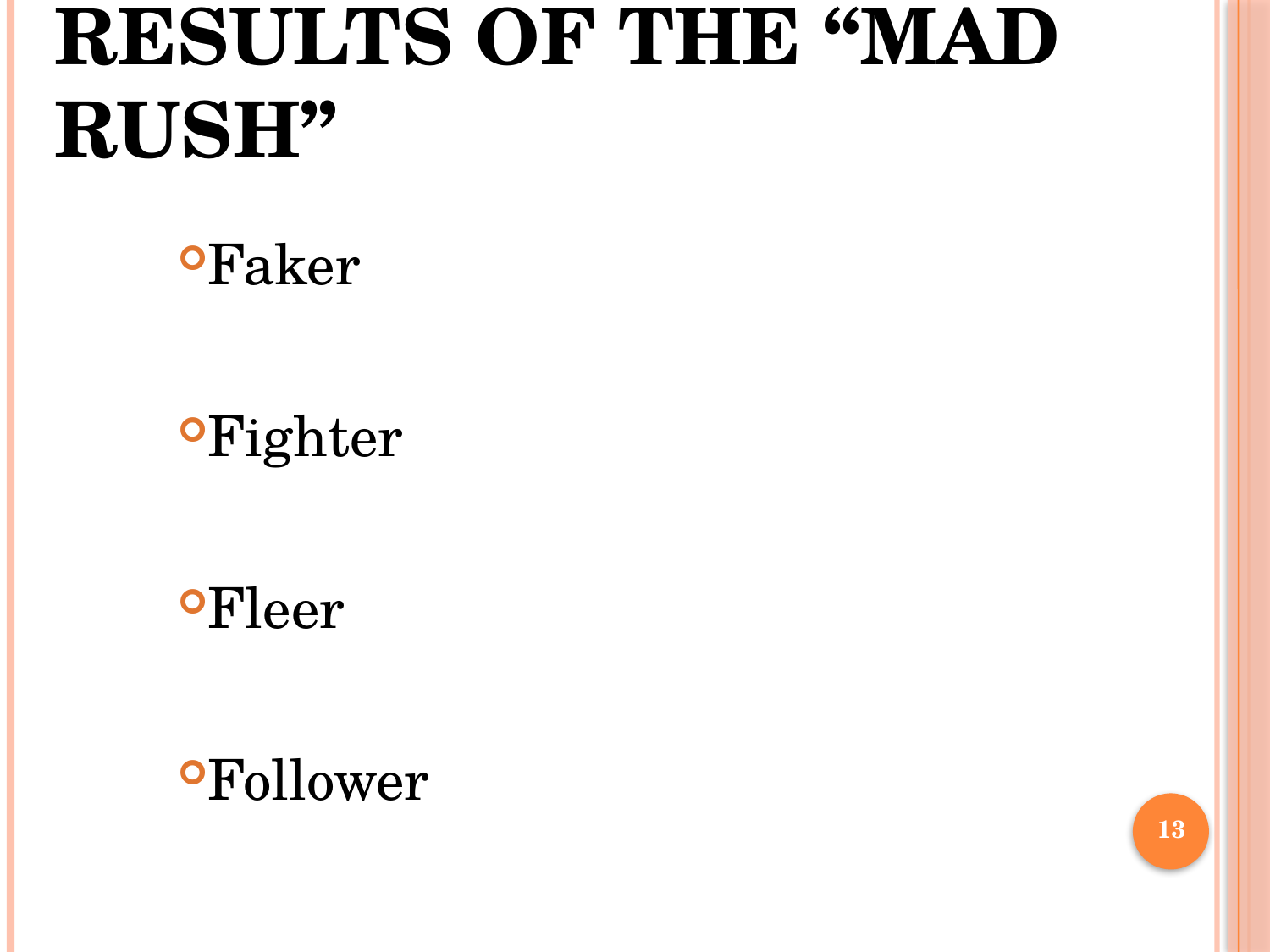

# Results of the “Mad Rush”
Faker

Fighter

Fleer

Follower
13